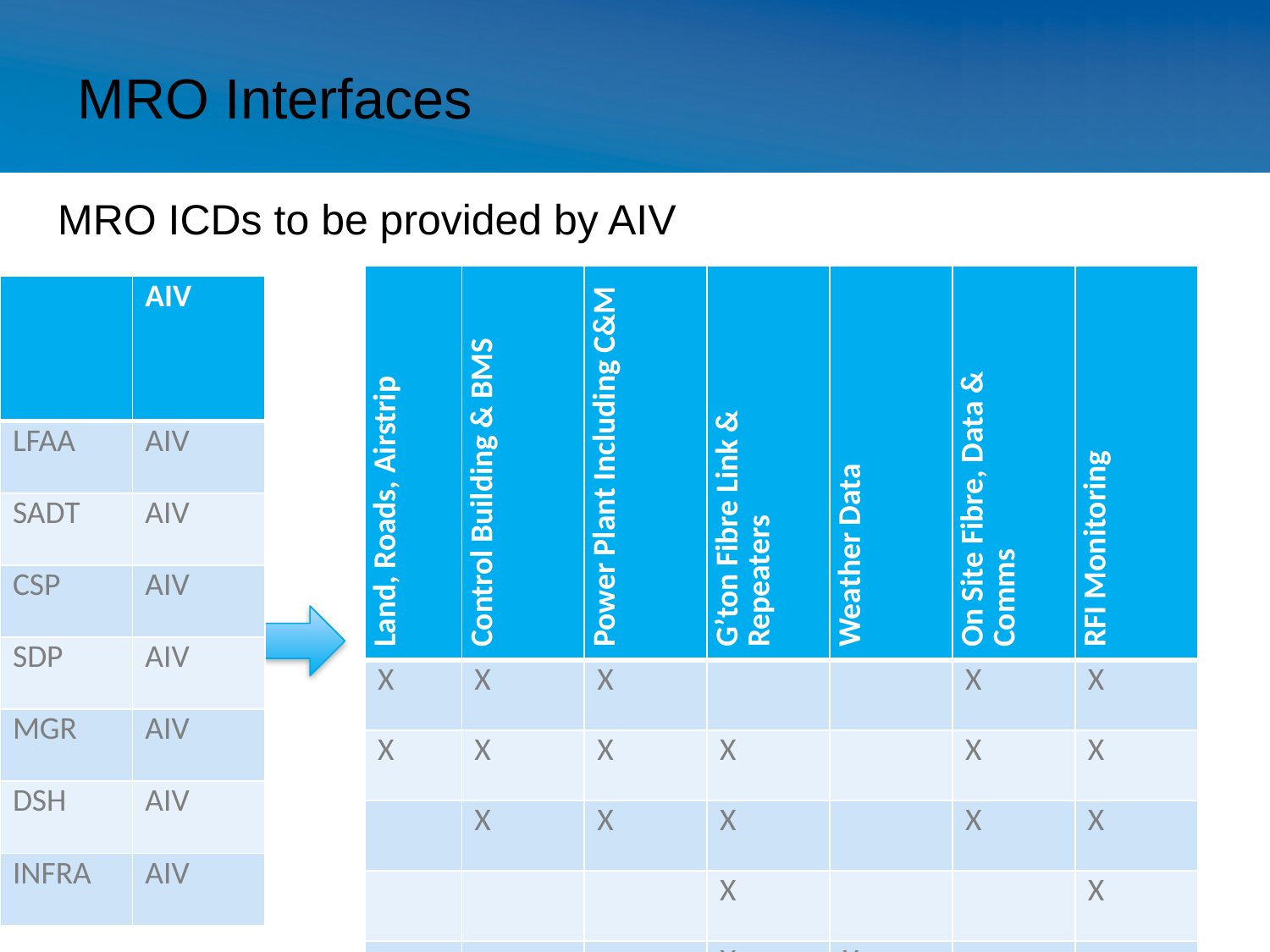

# MRO Interfaces
MRO ICDs to be provided by AIV
| Land, Roads, Airstrip | Control Building & BMS | Power Plant Including C&M | G’ton Fibre Link & Repeaters | Weather Data | On Site Fibre, Data & Comms | RFI Monitoring |
| --- | --- | --- | --- | --- | --- | --- |
| X | X | X |  |  | X | X |
| X | X | X | X |  | X | X |
|  | X | X | X |  | X | X |
|  |  |  | X |  |  | X |
|  |  |  | X | X |  |  |
| X | X | X |  |  | X | X |
| X | X | X |  |  | X | X |
|  | AIV |
| --- | --- |
| LFAA | AIV |
| SADT | AIV |
| CSP | AIV |
| SDP | AIV |
| MGR | AIV |
| DSH | AIV |
| INFRA | AIV |